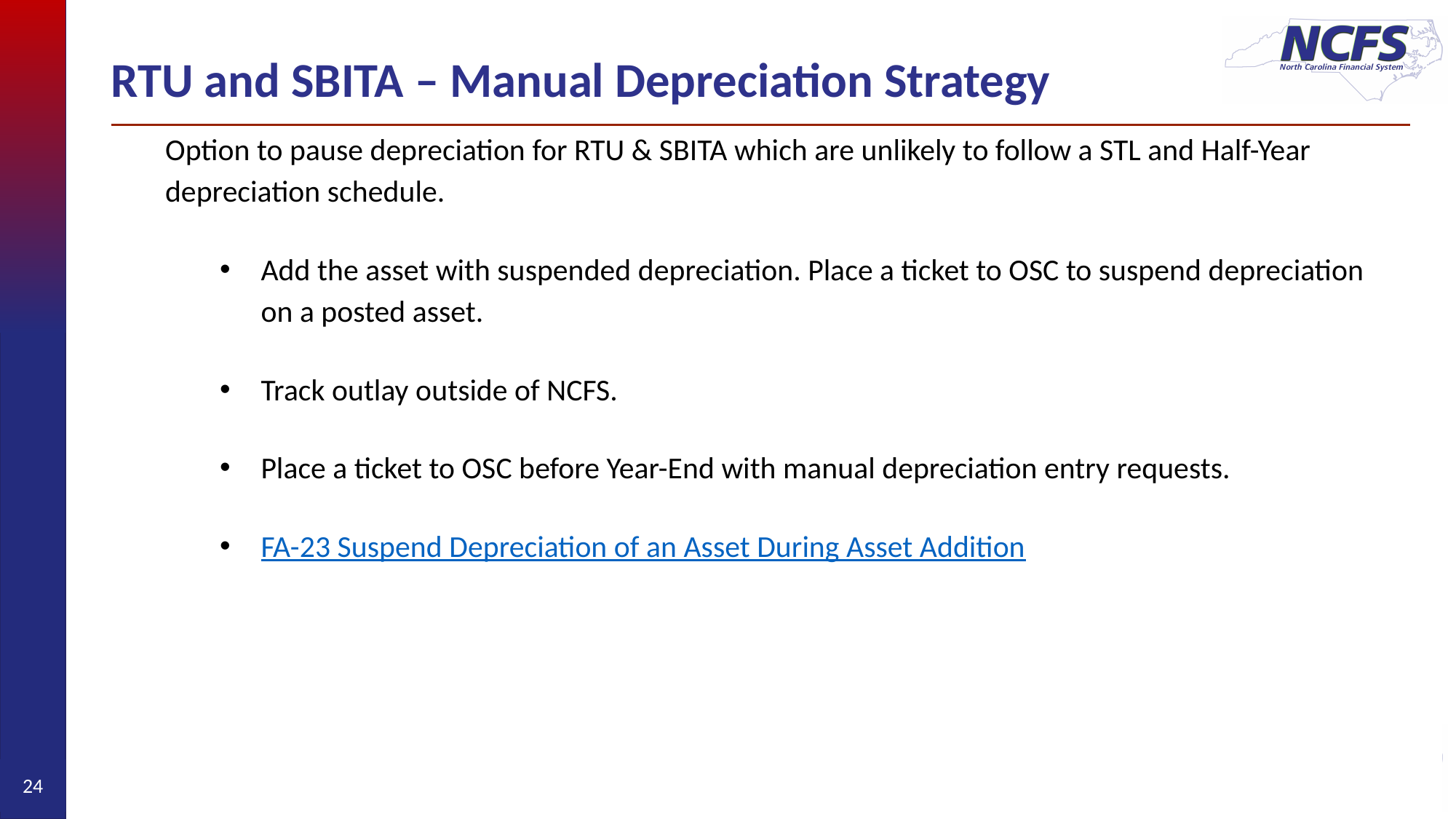

# RTU and SBITA – Manual Depreciation Strategy
Option to pause depreciation for RTU & SBITA which are unlikely to follow a STL and Half-Year depreciation schedule.
Add the asset with suspended depreciation. Place a ticket to OSC to suspend depreciation on a posted asset.
Track outlay outside of NCFS.
Place a ticket to OSC before Year-End with manual depreciation entry requests.
FA-23 Suspend Depreciation of an Asset During Asset Addition
24